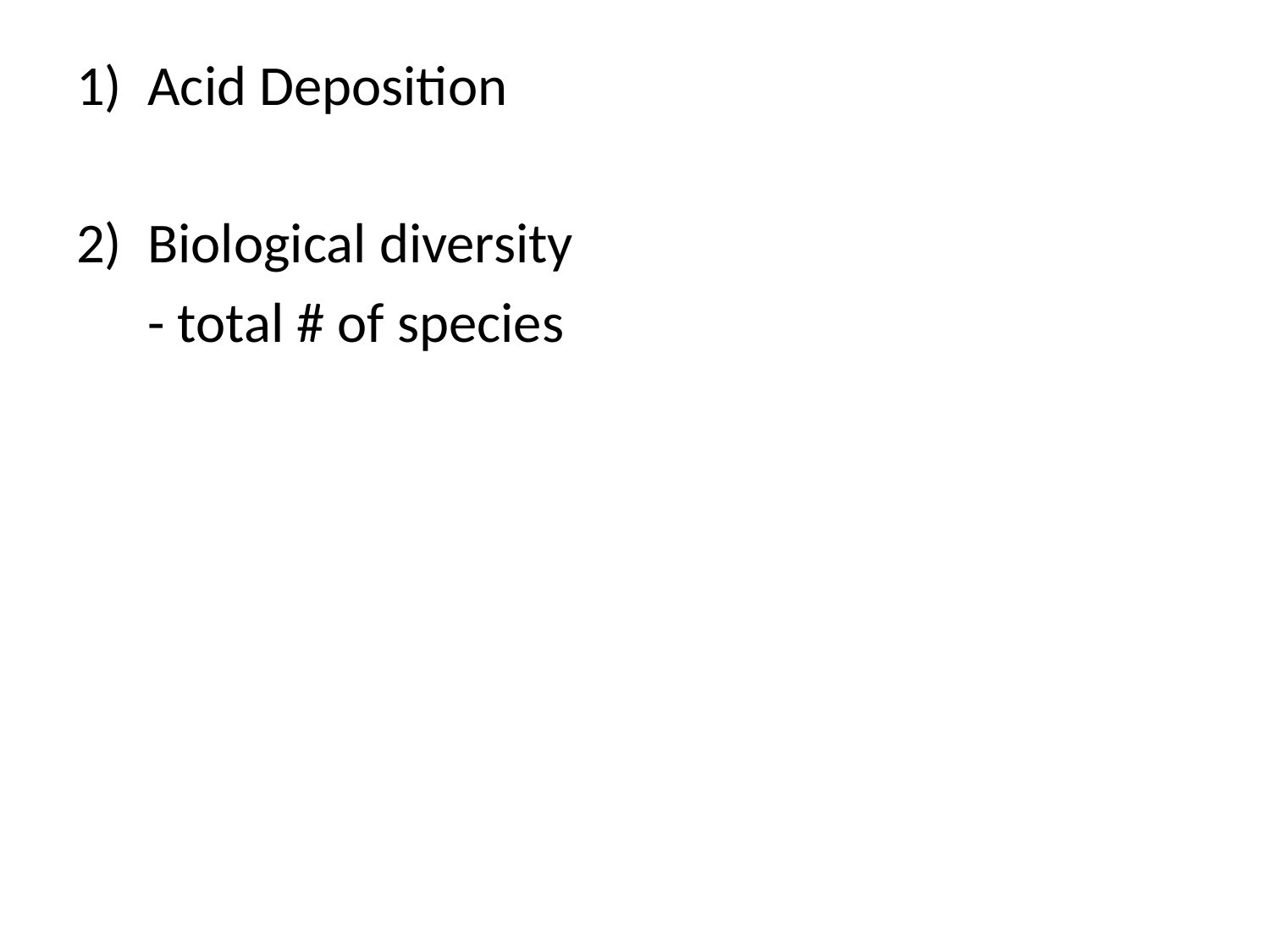

Acid Deposition

Biological diversity
	- total # of species